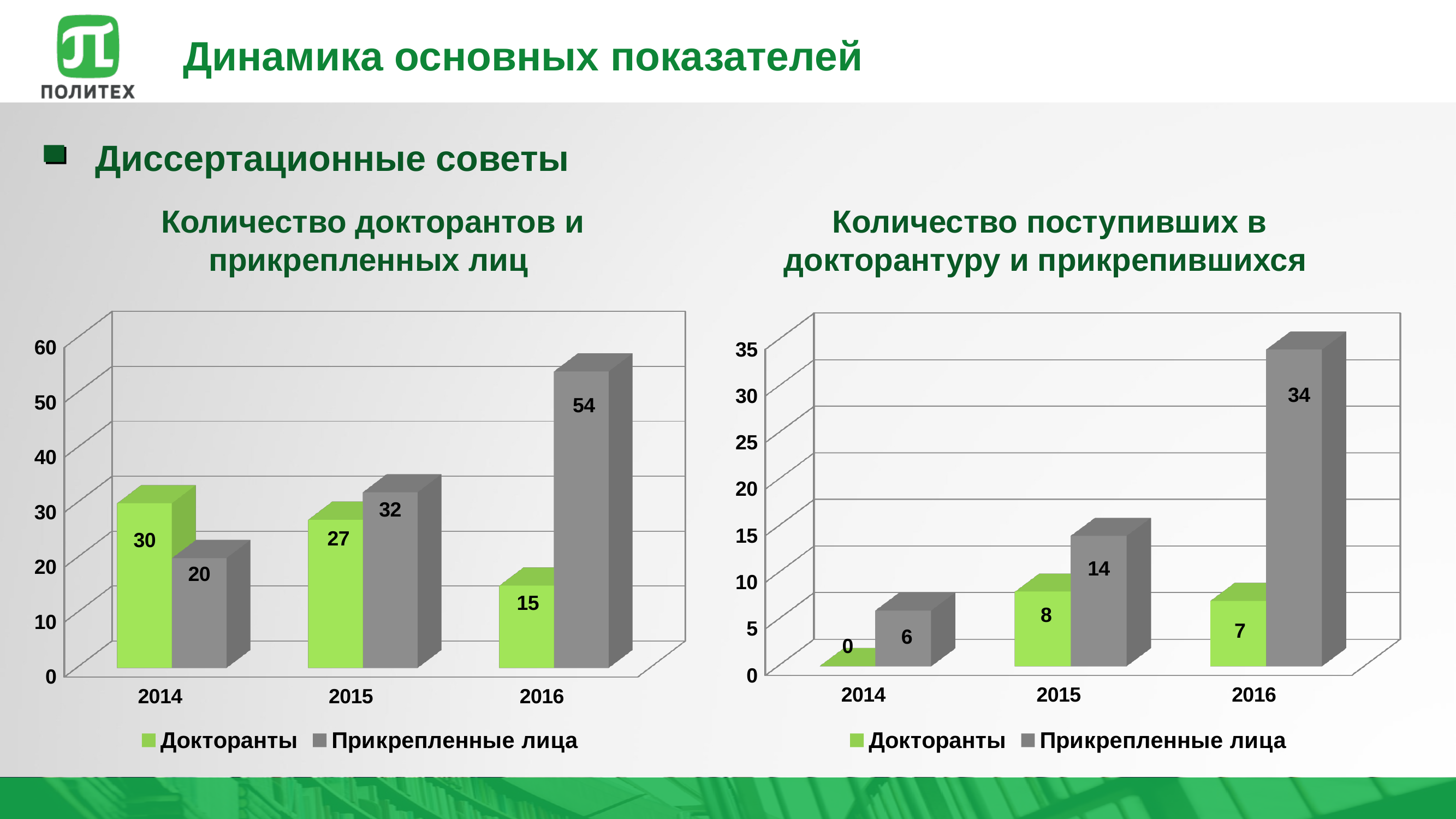

# Динамика основных показателей
Диссертационные советы

Количество докторантов и прикрепленных лиц
Количество поступивших в докторантуру и прикрепившихся

[unsupported chart]

[unsupported chart]